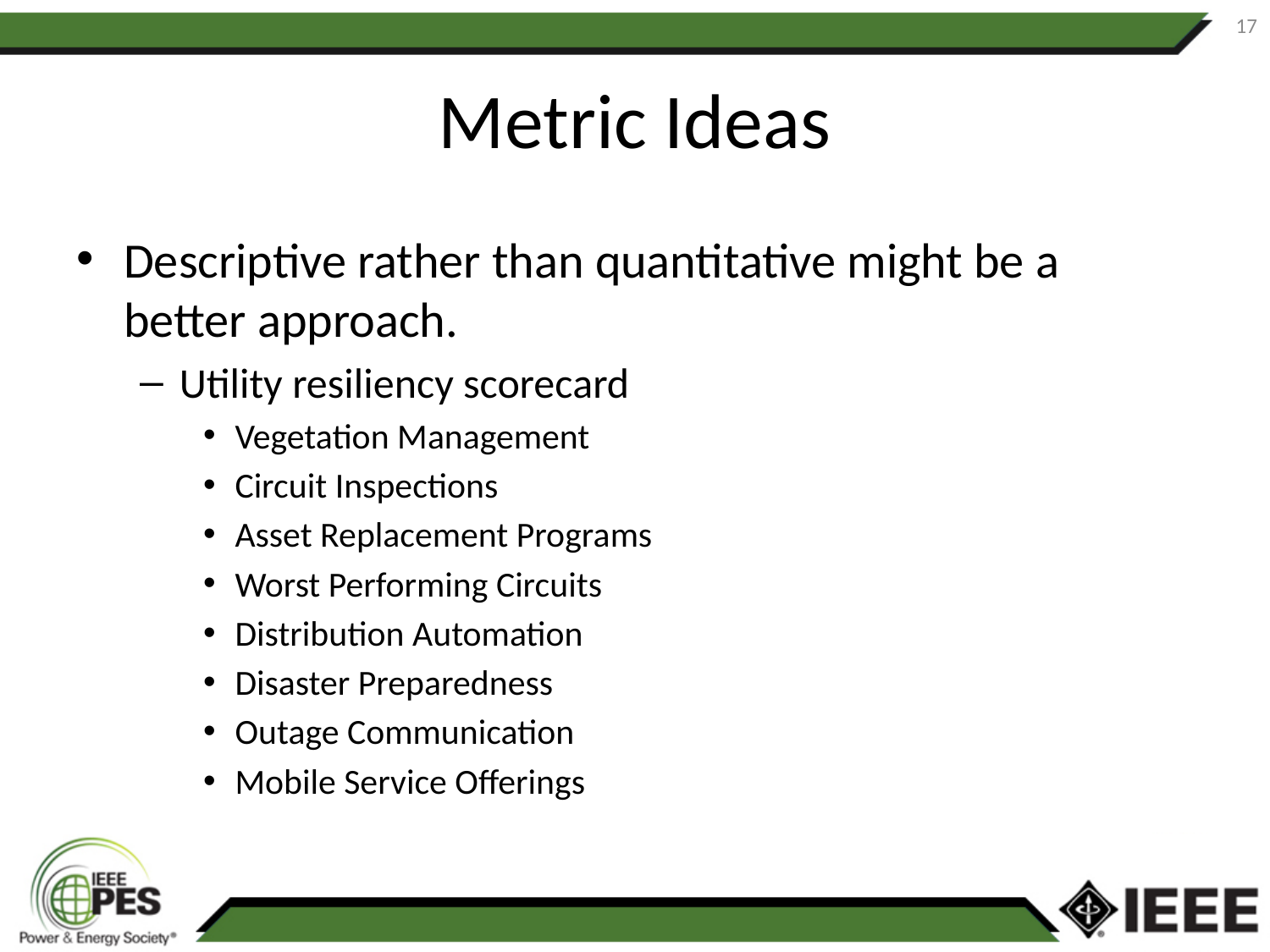

17
# Metric Ideas
Descriptive rather than quantitative might be a better approach.
Utility resiliency scorecard
Vegetation Management
Circuit Inspections
Asset Replacement Programs
Worst Performing Circuits
Distribution Automation
Disaster Preparedness
Outage Communication
Mobile Service Offerings